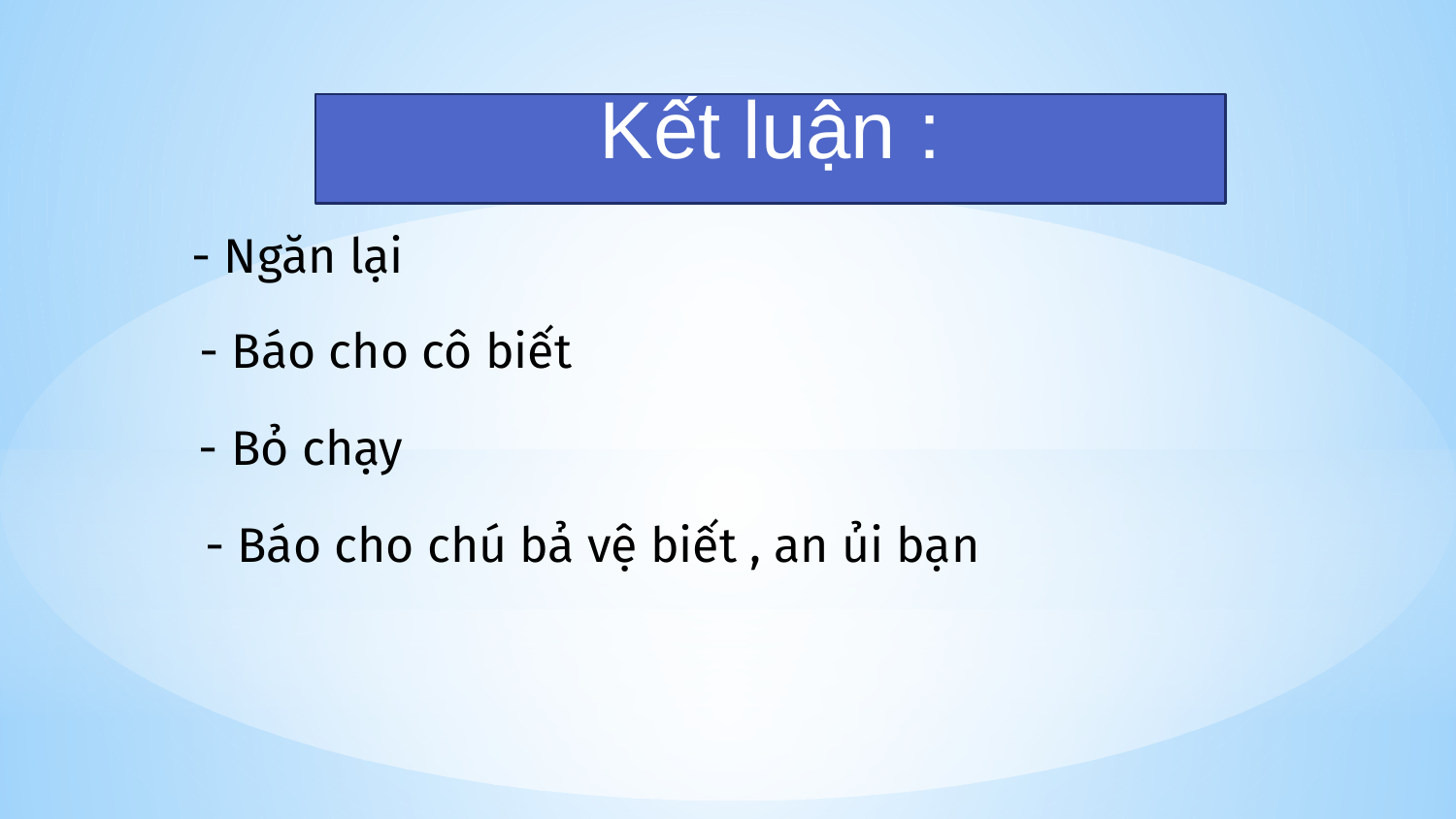

Kết luận :

- Ngăn lại
- Báo cho cô biết
- Bỏ chạy
- Báo cho chú bả vệ biết , an ủi bạn
#